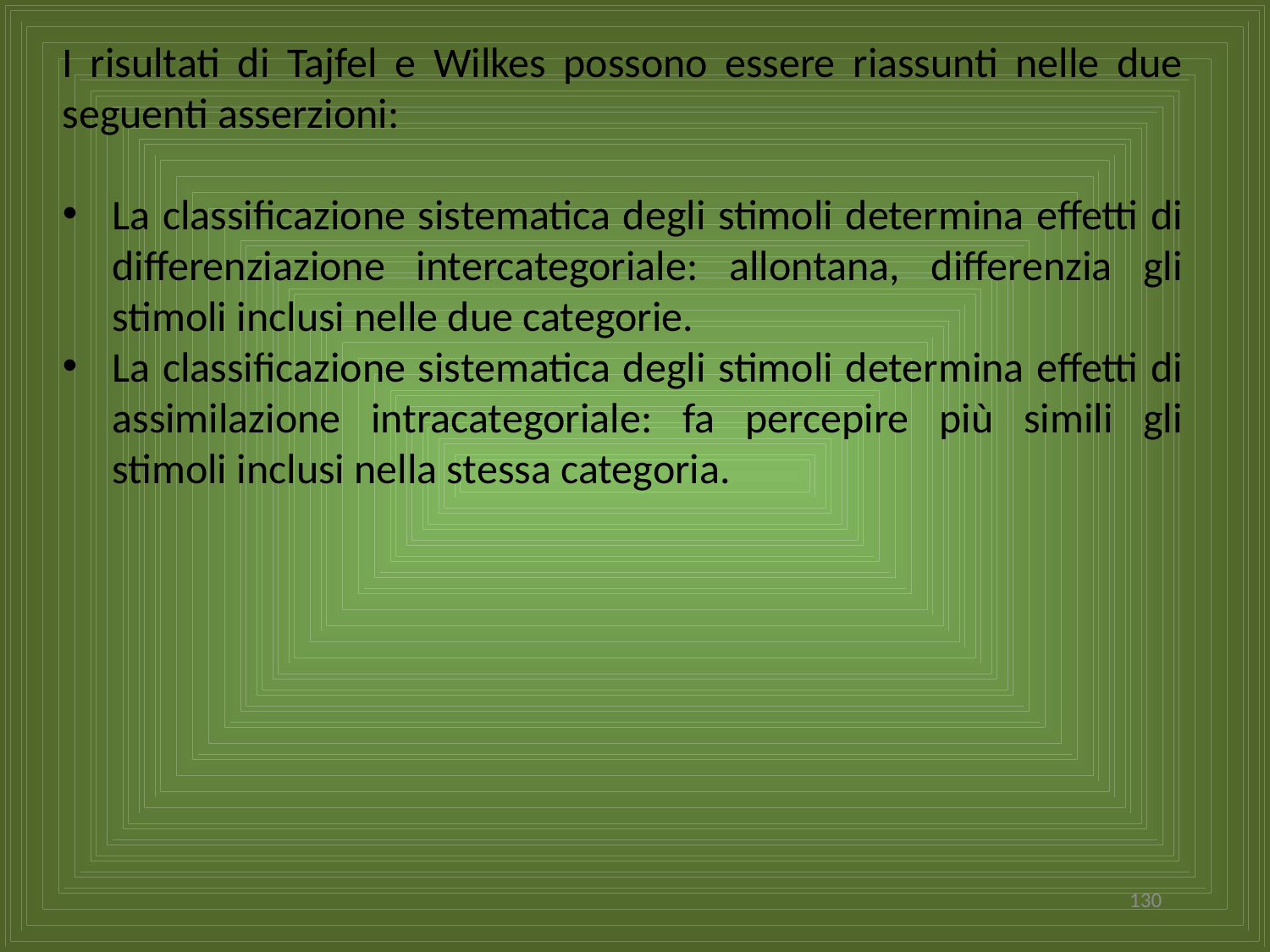

I risultati di Tajfel e Wilkes possono essere riassunti nelle due seguenti asserzioni:

La classificazione sistematica degli stimoli determina effetti di differenziazione intercategoriale: allontana, differenzia gli stimoli inclusi nelle due categorie.
La classificazione sistematica degli stimoli determina effetti di assimilazione intracategoriale: fa percepire più simili gli stimoli inclusi nella stessa categoria.
130